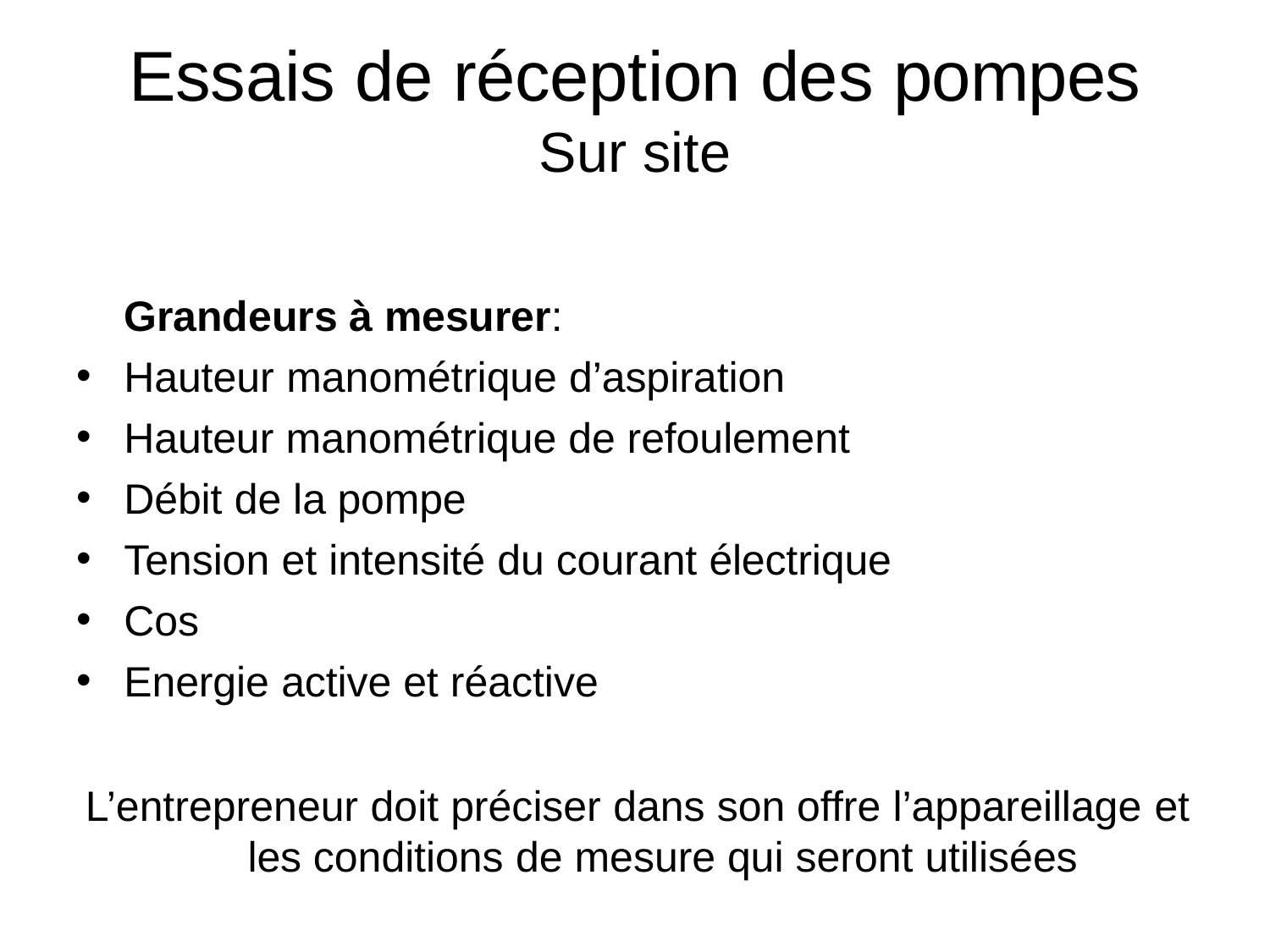

# Essais de réception des pompes
Sur site
Grandeurs à mesurer:
Hauteur manométrique d’aspiration
Hauteur manométrique de refoulement
Débit de la pompe
Tension et intensité du courant électrique
Cos
Energie active et réactive

L’entrepreneur doit préciser dans son offre l’appareillage et
les conditions de mesure qui seront utilisées